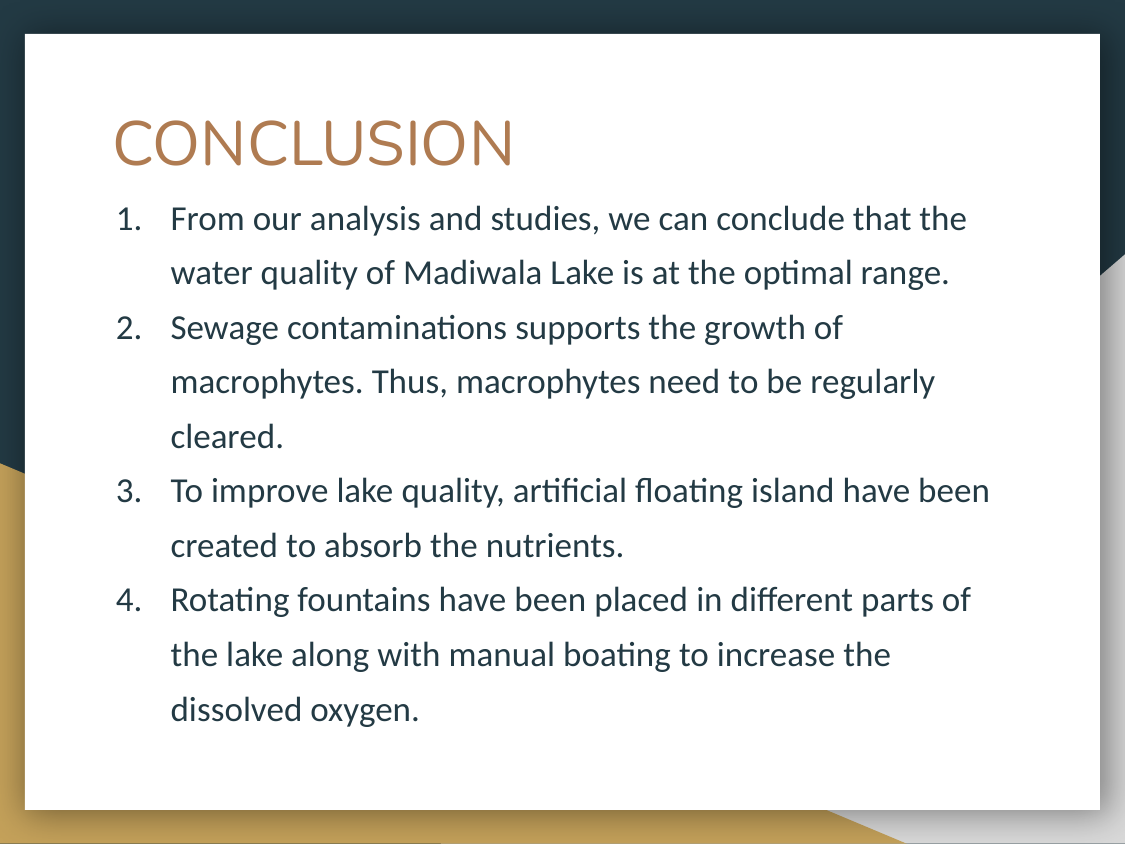

# CONCLUSION
From our analysis and studies, we can conclude that the water quality of Madiwala Lake is at the optimal range.
Sewage contaminations supports the growth of macrophytes. Thus, macrophytes need to be regularly cleared.
To improve lake quality, artificial floating island have been created to absorb the nutrients.
Rotating fountains have been placed in different parts of the lake along with manual boating to increase the dissolved oxygen.